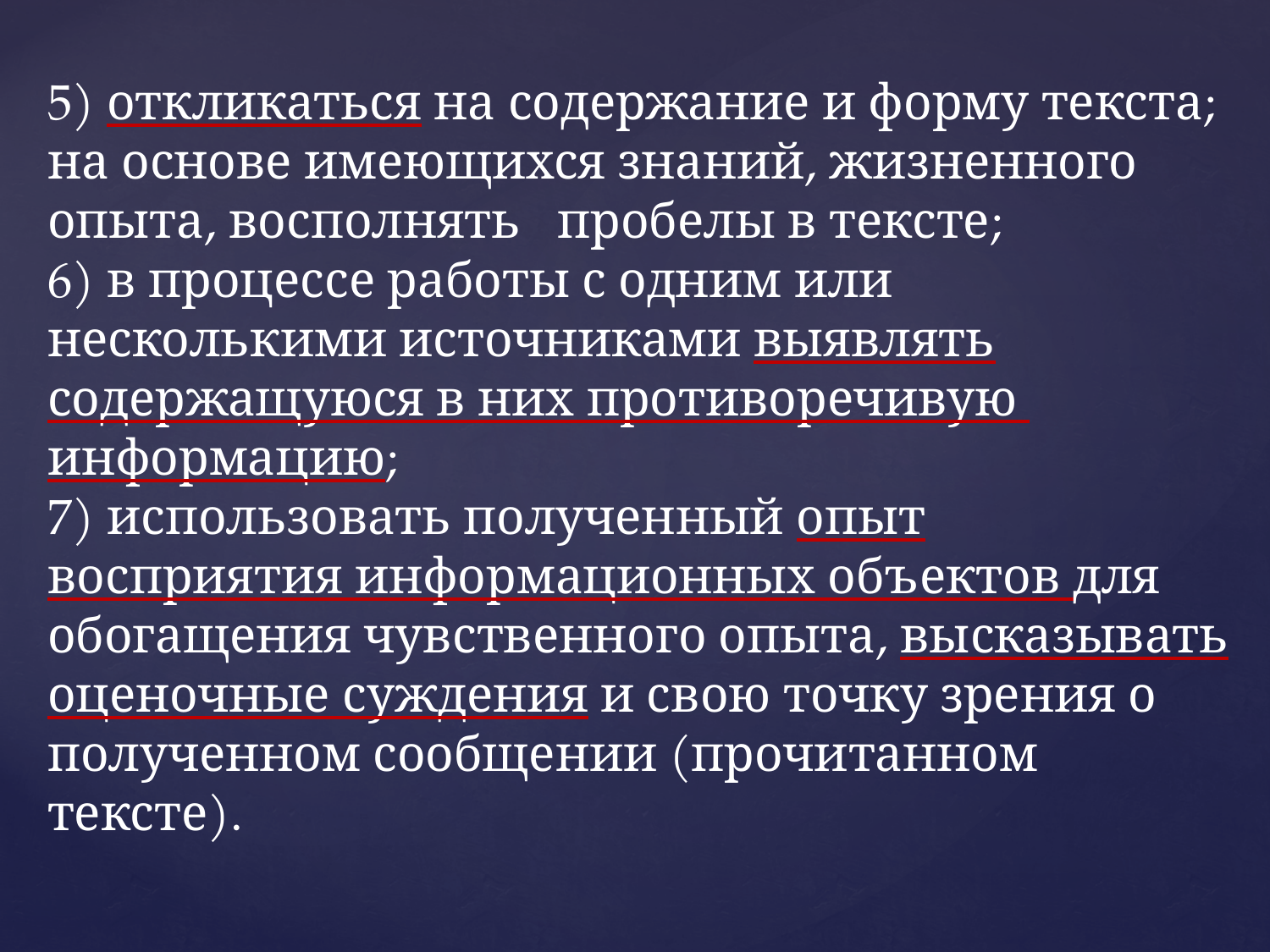

# 5) откликаться на содержание и форму текста; на основе имеющихся знаний, жизненного опыта, восполнять   пробелы в тексте; 6) в процессе работы с одним или несколькими источниками выявлять содержащуюся в них противоречивую  информацию; 7) использовать полученный опыт восприятия информационных объектов для обогащения чувственного опыта, высказывать оценочные суждения и свою точку зрения о полученном сообщении (прочитанном тексте).